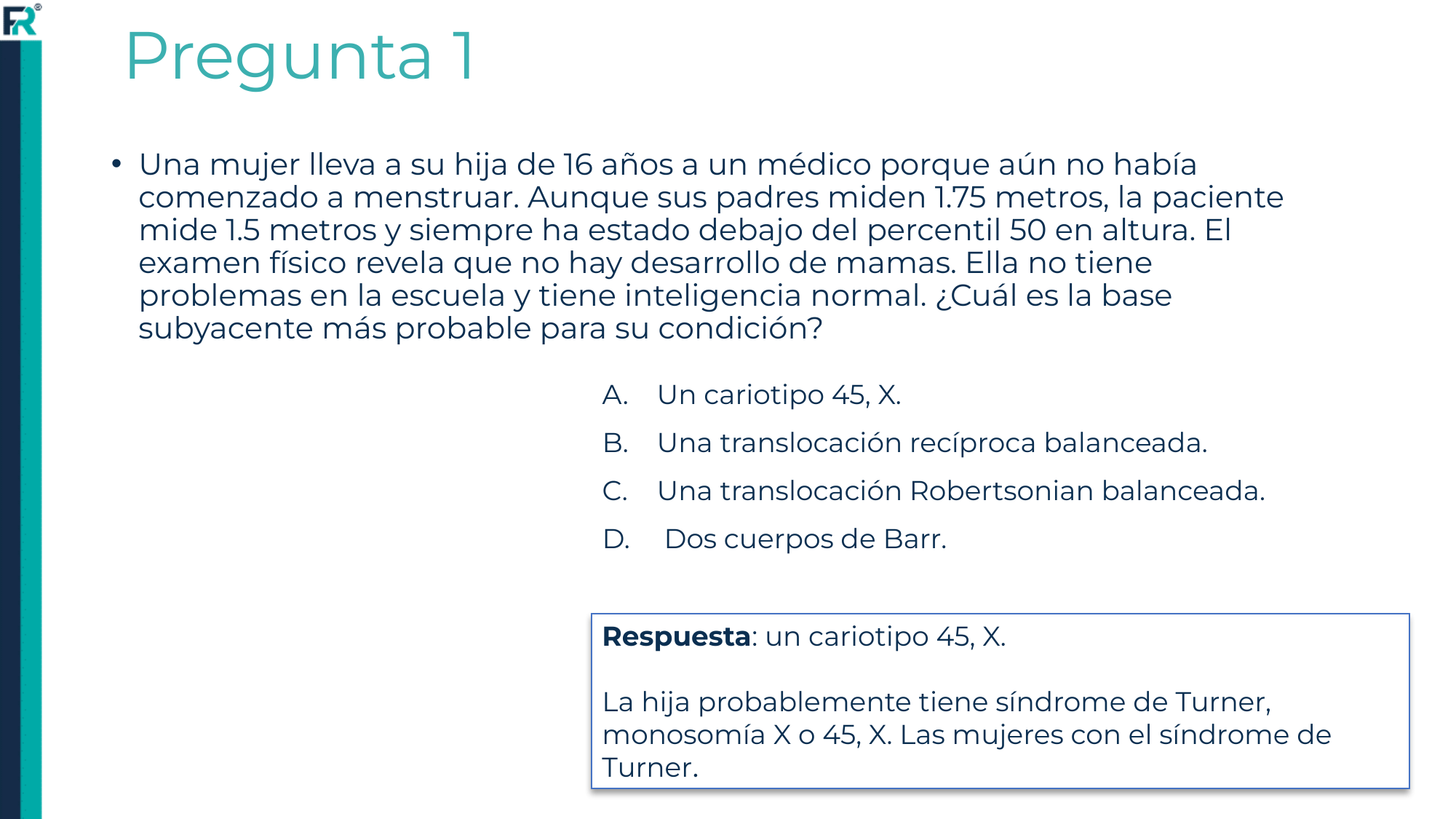

Pregunta 1
Una mujer lleva a su hija de 16 años a un médico porque aún no había comenzado a menstruar. Aunque sus padres miden 1.75 metros, la paciente mide 1.5 metros y siempre ha estado debajo del percentil 50 en altura. El examen físico revela que no hay desarrollo de mamas. Ella no tiene problemas en la escuela y tiene inteligencia normal. ¿Cuál es la base subyacente más probable para su condición?
Un cariotipo 45, X.
Una translocación recíproca balanceada.
Una translocación Robertsonian balanceada.
 Dos cuerpos de Barr.

Respuesta: un cariotipo 45, X.

La hija probablemente tiene síndrome de Turner, monosomía X o 45, X. Las mujeres con el síndrome de Turner.